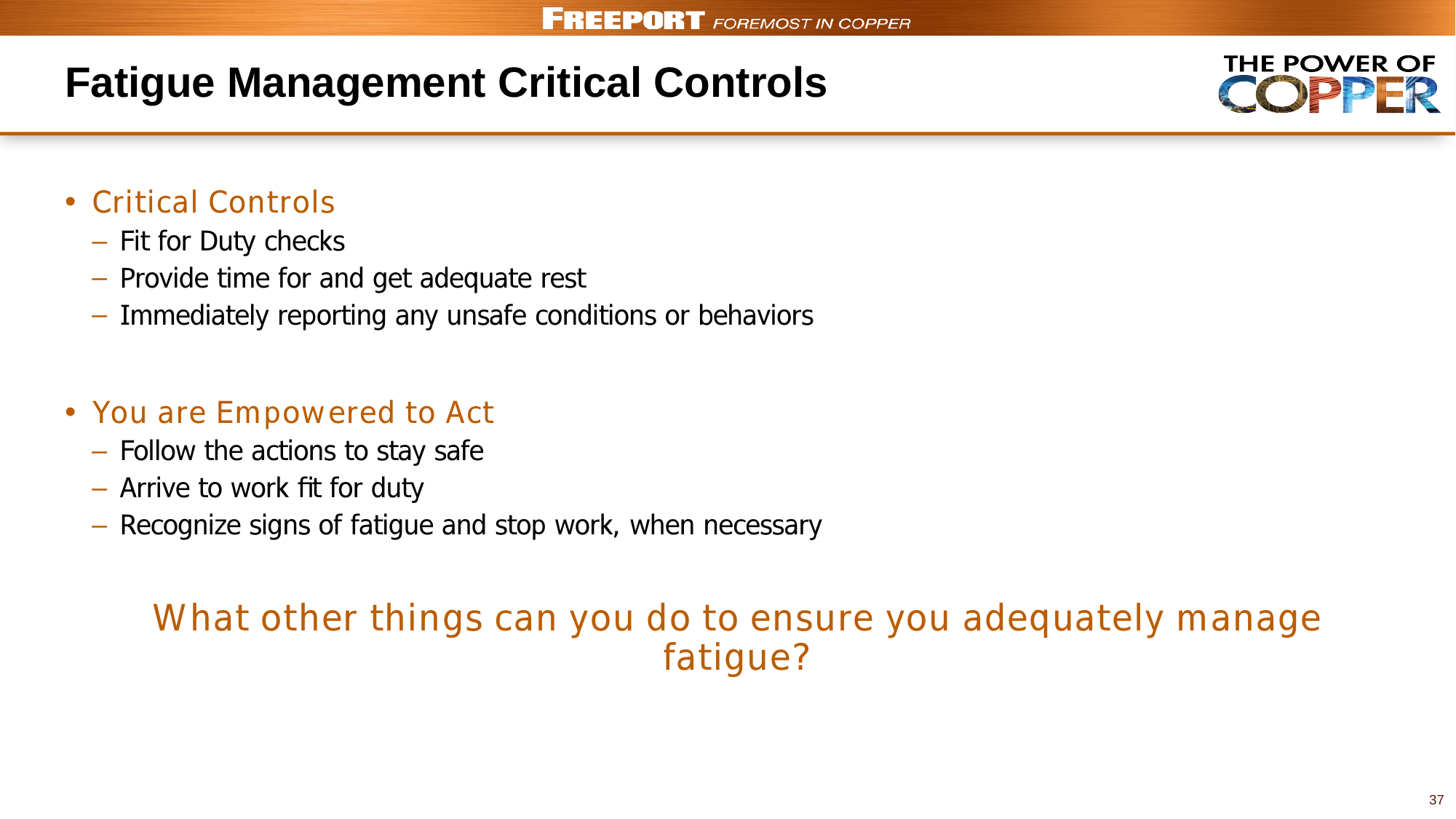

# Fatigue Management Critical Controls
Critical Controls
Fit for Duty checks
Provide time for and get adequate rest
Immediately reporting any unsafe conditions or behaviors

You are Empowered to Act
Follow the actions to stay safe
Arrive to work fit for duty
Recognize signs of fatigue and stop work, when necessary

What other things can you do to ensure you adequately manage fatigue?
37